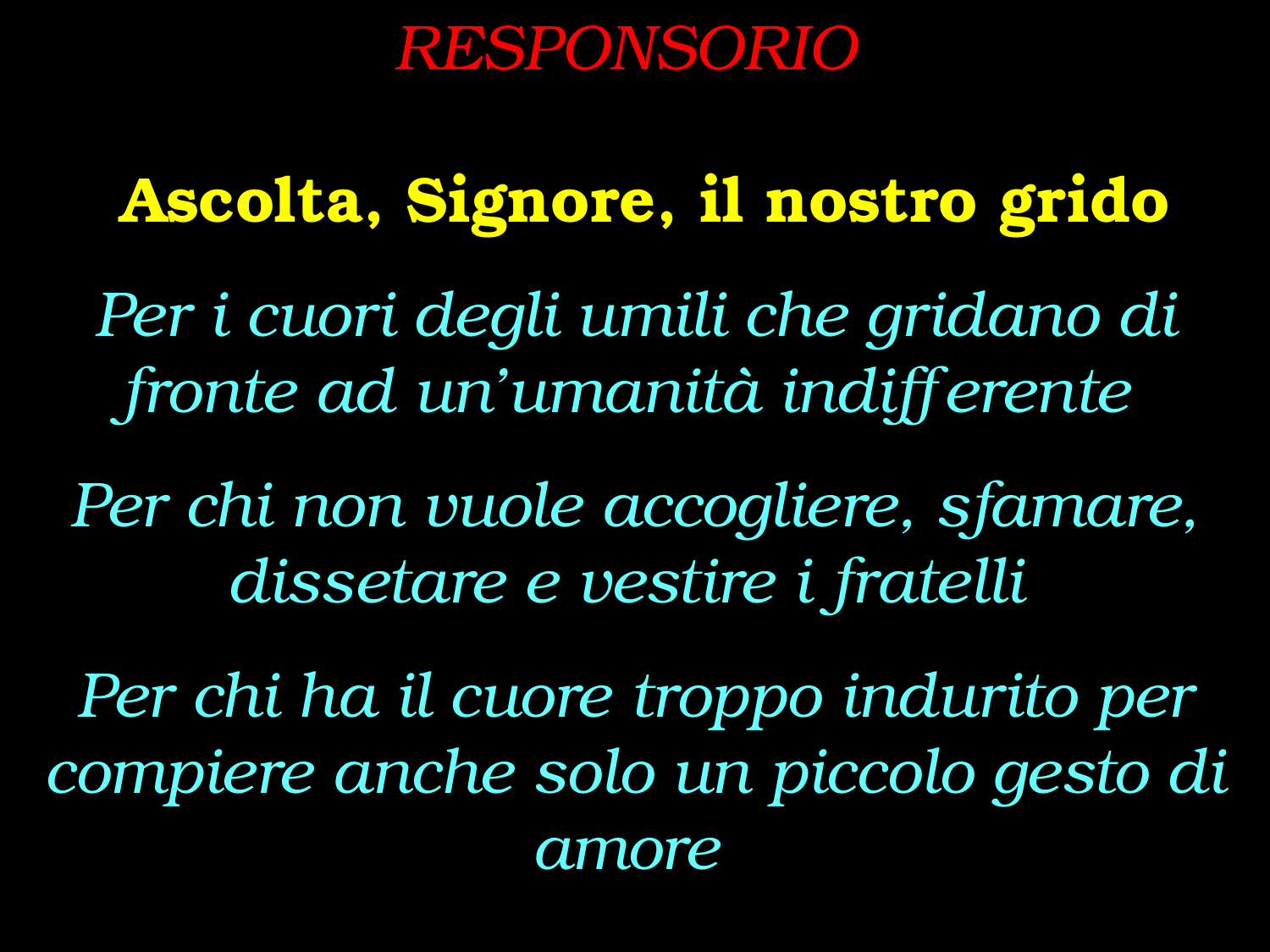

RESPONSORIO

 Ascolta, Signore, il nostro grido

Per i cuori degli umili che gridano di fronte ad un’umanità indifferente

Per chi non vuole accogliere, sfamare, dissetare e vestire i fratelli

Per chi ha il cuore troppo indurito per compiere anche solo un piccolo gesto di amore